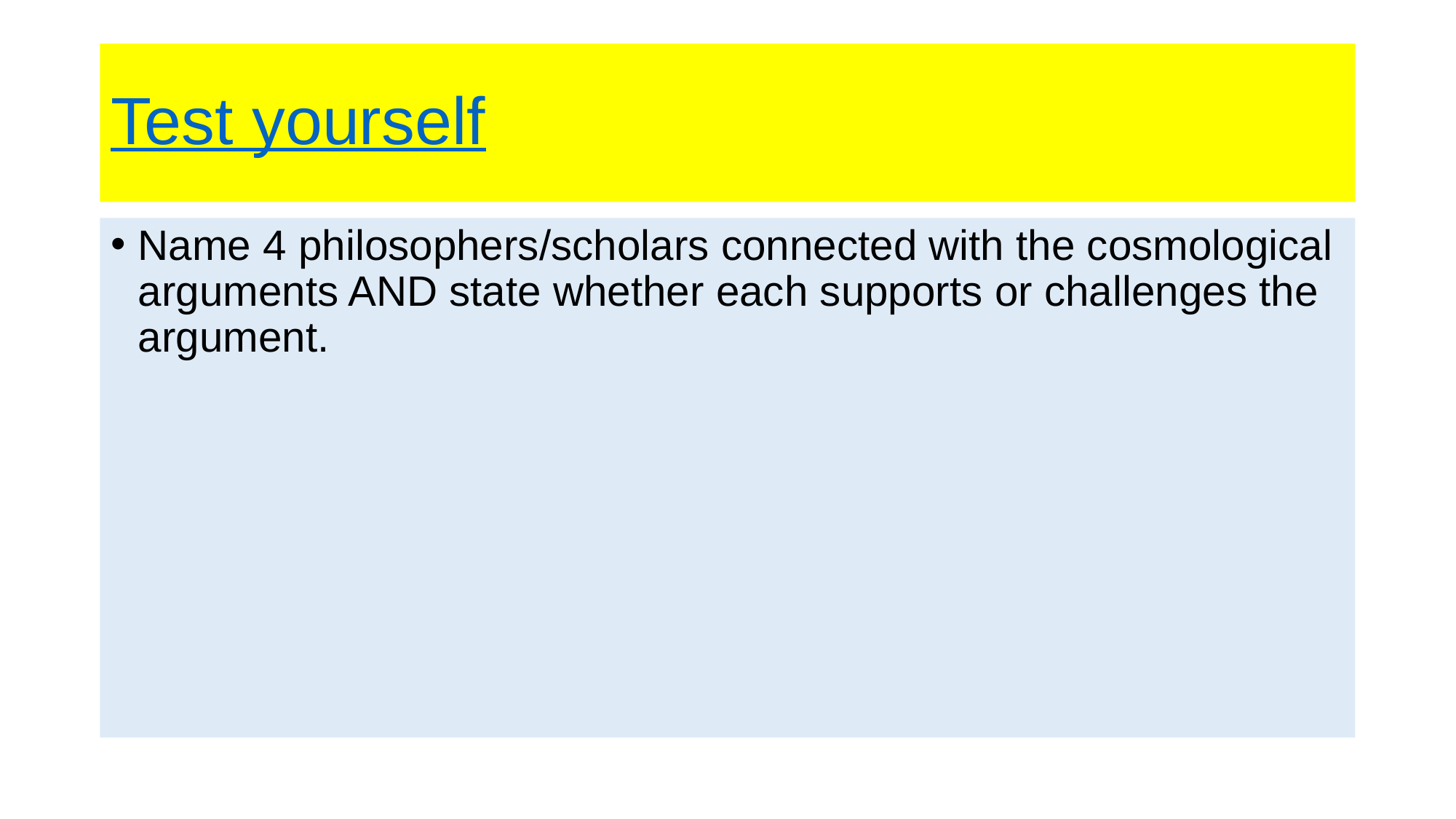

# Test yourself
Name 4 philosophers/scholars connected with the cosmological arguments AND state whether each supports or challenges the argument.